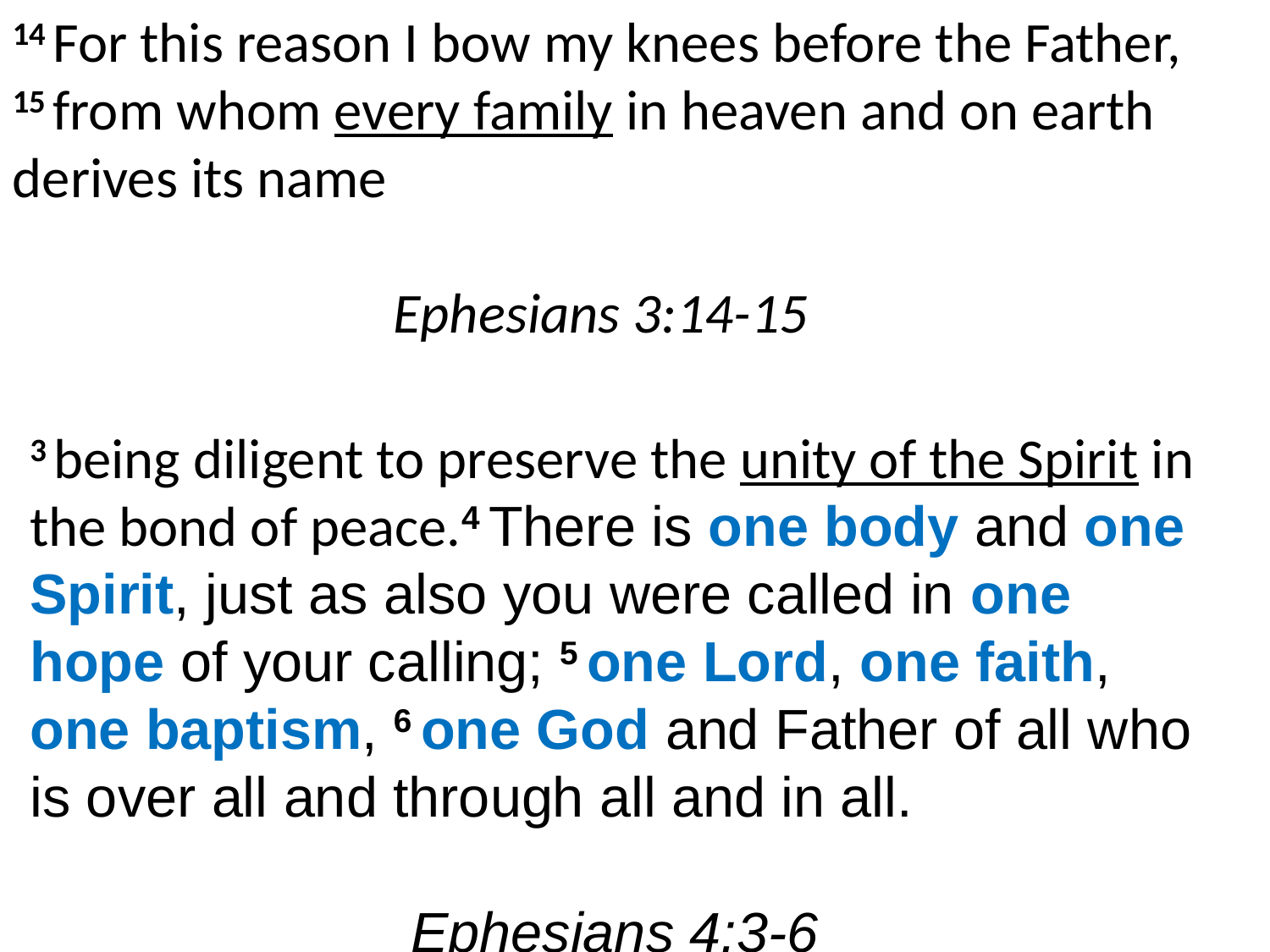

14 For this reason I bow my knees before the Father, 15 from whom every family in heaven and on earth derives its name
												Ephesians 3:14-15
3 being diligent to preserve the unity of the Spirit in the bond of peace.4 There is one body and one Spirit, just as also you were called in one hope of your calling; 5 one Lord, one faith, one baptism, 6 one God and Father of all who is over all and through all and in all.
												Ephesians 4:3-6